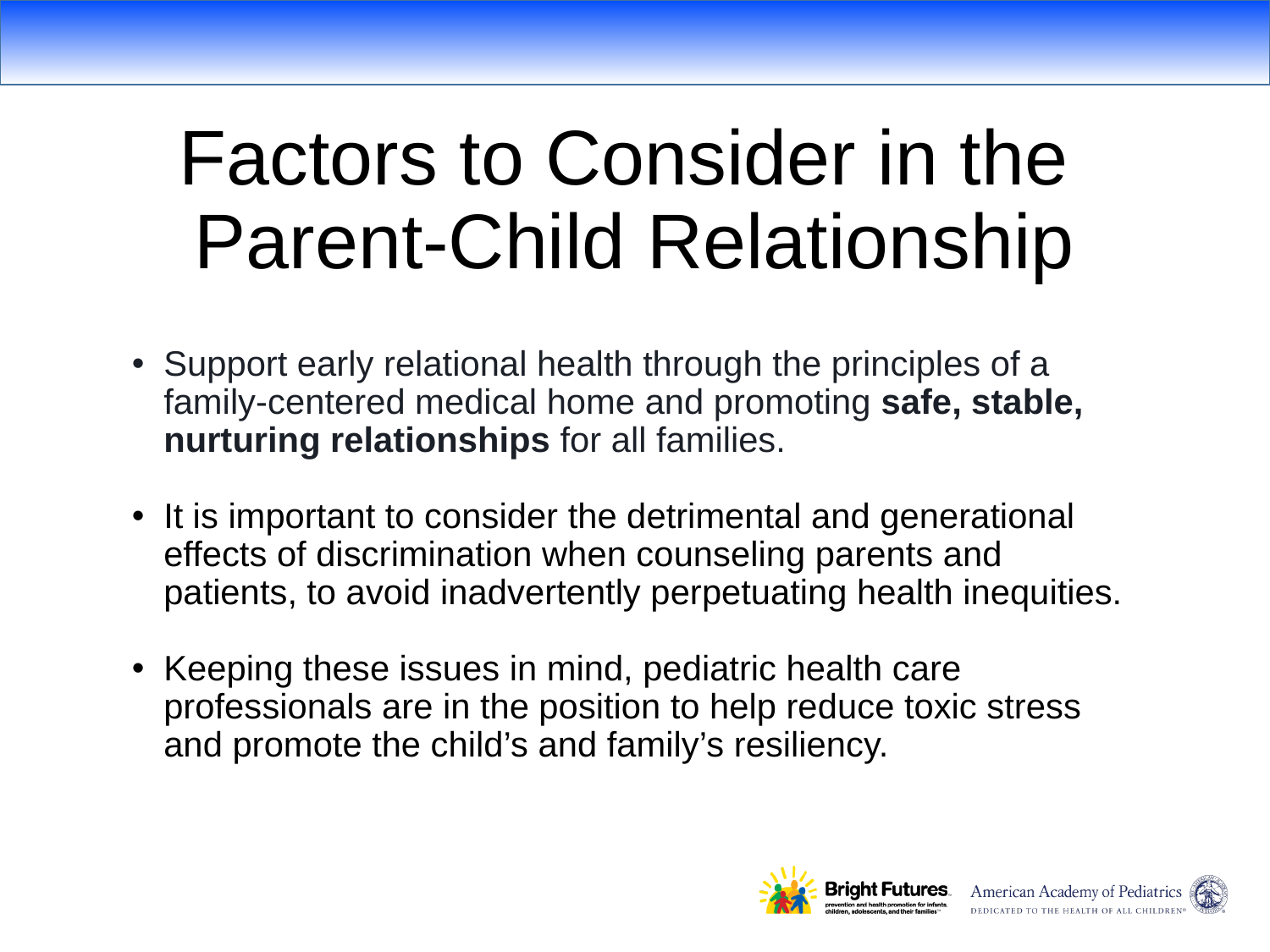

Factors to Consider in the
Parent-Child Relationship
Support early relational health through the principles of a family-centered medical home and promoting safe, stable, nurturing relationships for all families.

It is important to consider the detrimental and generational effects of discrimination when counseling parents and patients, to avoid inadvertently perpetuating health inequities.

Keeping these issues in mind, pediatric health care professionals are in the position to help reduce toxic stress and promote the child’s and family’s resiliency.